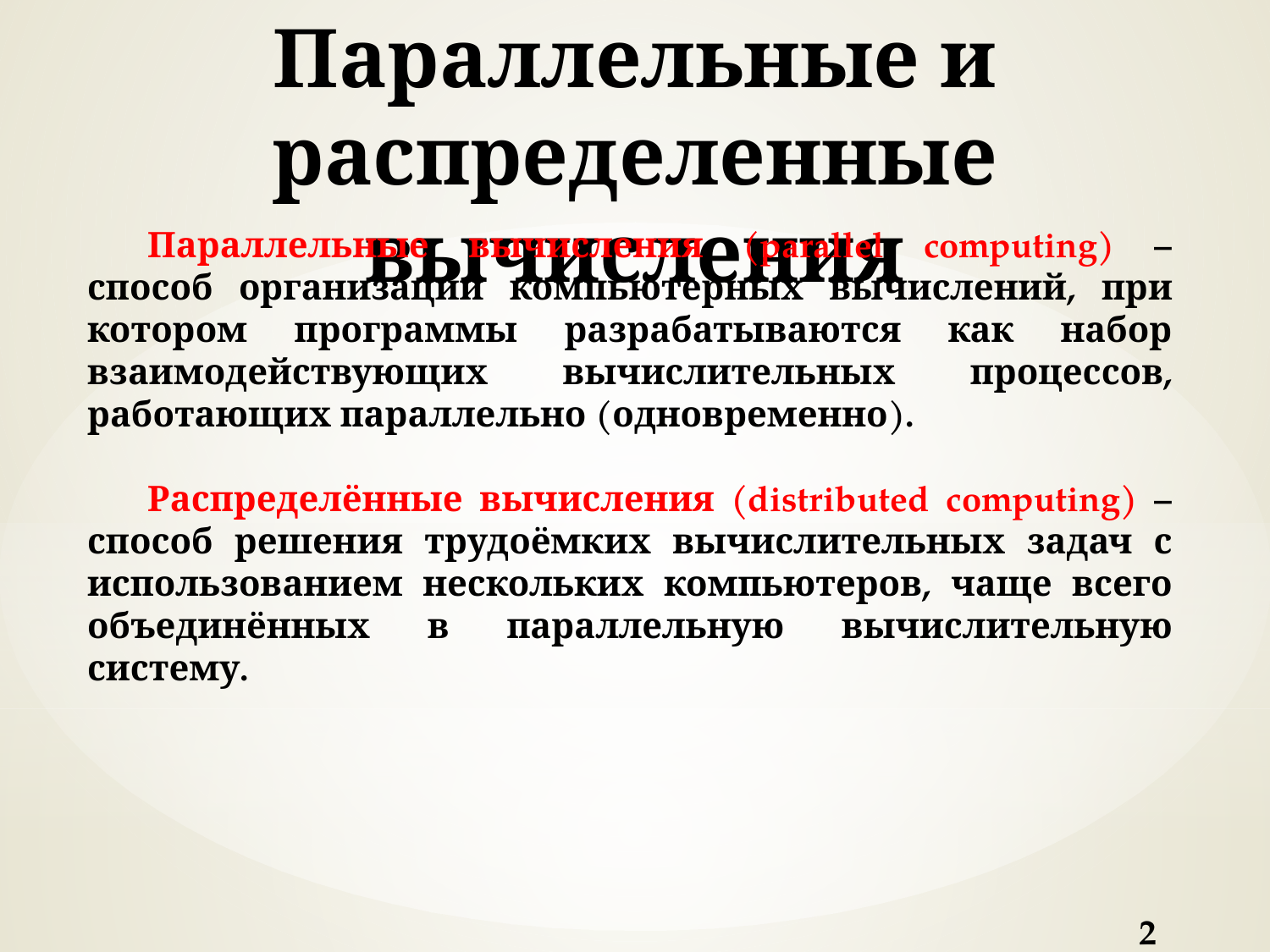

# Параллельные и распределенные вычисления

Параллельные вычисления (parallel computing) – способ организации компьютерных вычислений, при котором программы разрабатываются как набор взаимодействующих вычислительных процессов, работающих параллельно (одновременно).

Распределённые вычисления (distributed computing) – способ решения трудоёмких вычислительных задач с использованием нескольких компьютеров, чаще всего объединённых в параллельную вычислительную систему.

2